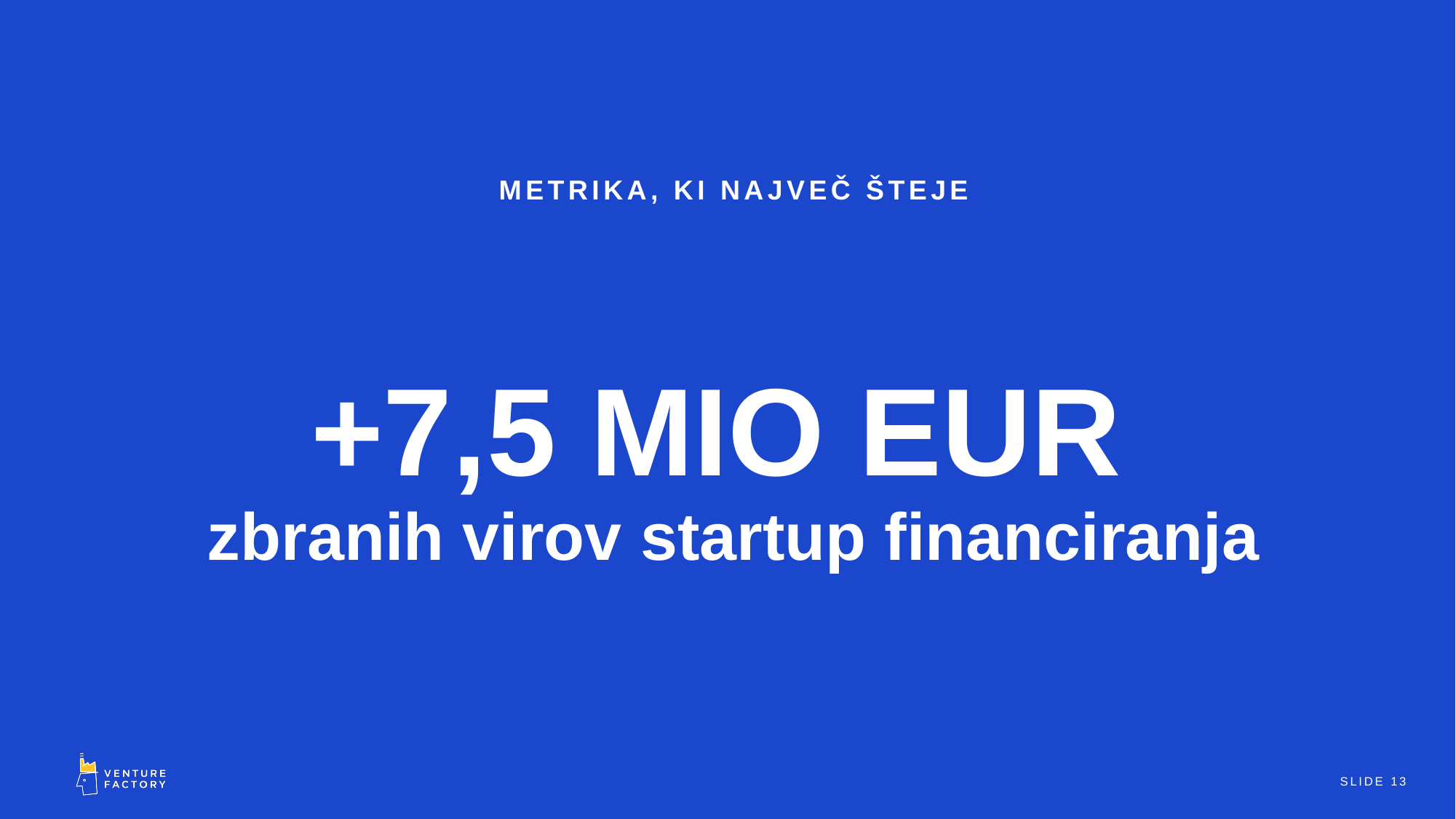

METRIKA, KI NAJVEČ ŠTEJE
# +7,5 MIO EUR zbranih virov startup financiranja

SLIDE 13